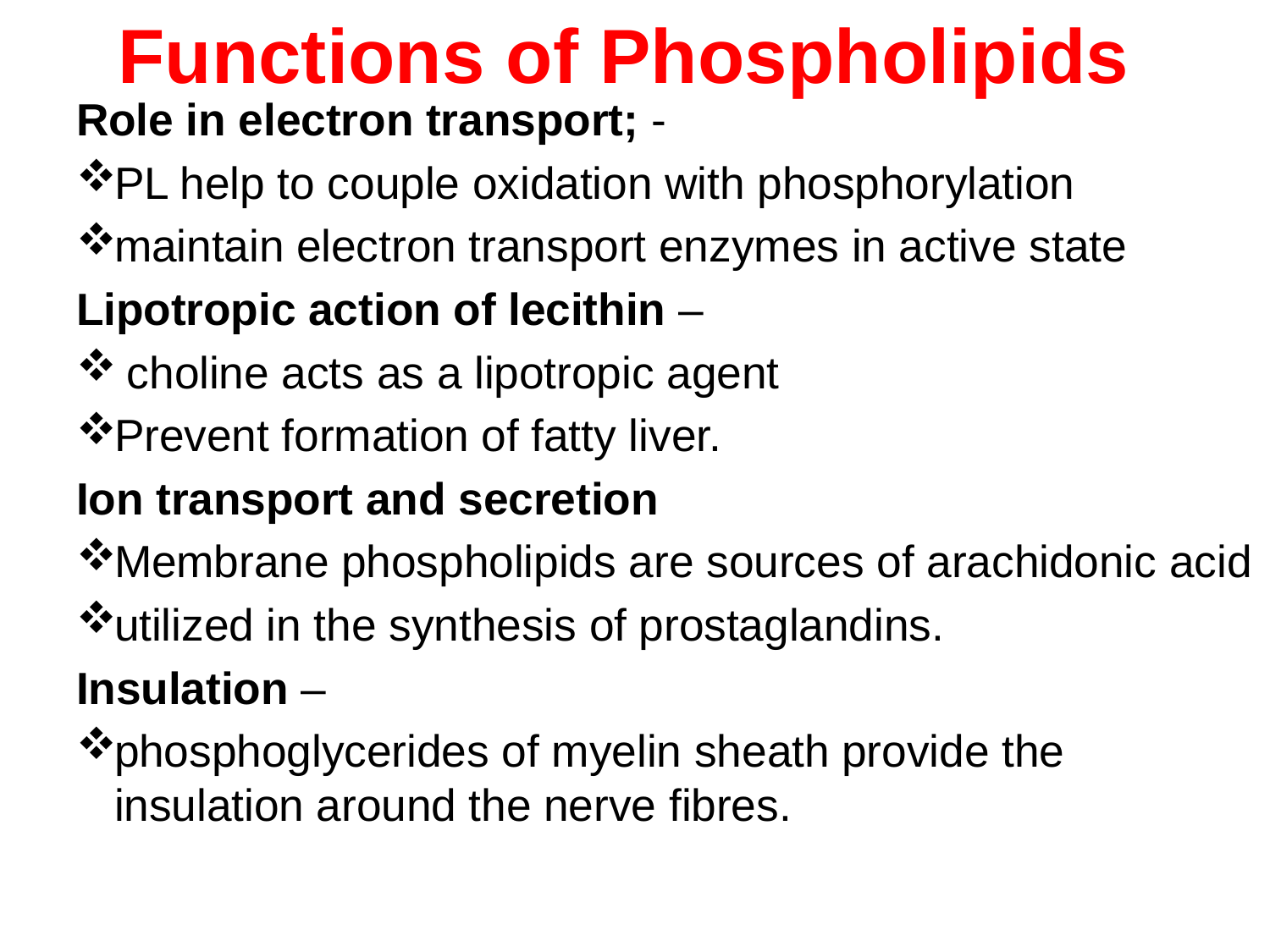

# Functions of Phospholipids
Role in electron transport; -
PL help to couple oxidation with phosphorylation
maintain electron transport enzymes in active state
Lipotropic action of lecithin –
 choline acts as a lipotropic agent
Prevent formation of fatty liver.
Ion transport and secretion
Membrane phospholipids are sources of arachidonic acid
utilized in the synthesis of prostaglandins.
Insulation –
phosphoglycerides of myelin sheath provide the insulation around the nerve fibres.